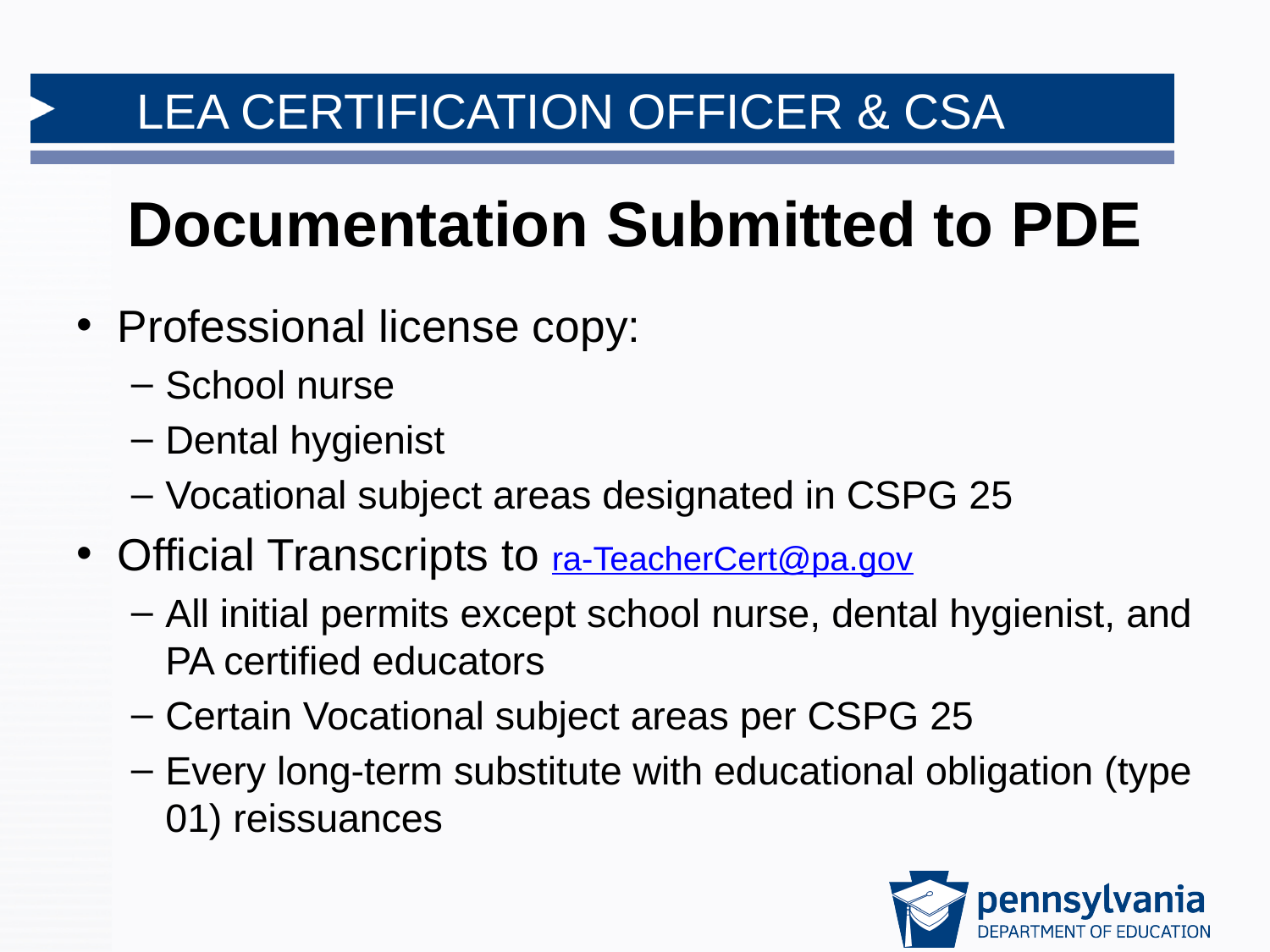

# Documentation Submitted to PDE
Professional license copy:
School nurse
Dental hygienist
Vocational subject areas designated in CSPG 25
Official Transcripts to ra-TeacherCert@pa.gov
All initial permits except school nurse, dental hygienist, and PA certified educators
Certain Vocational subject areas per CSPG 25
Every long-term substitute with educational obligation (type 01) reissuances